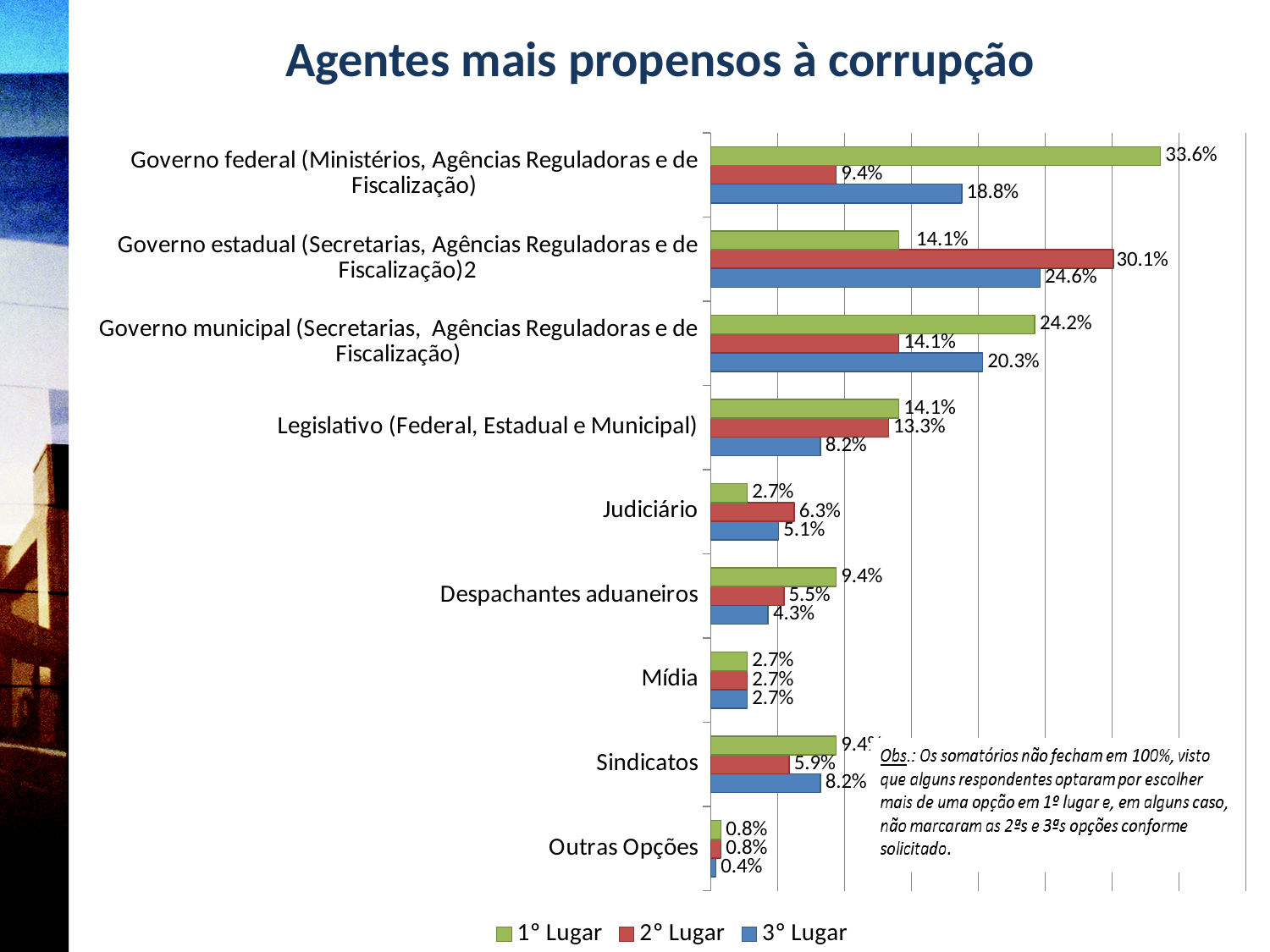

Agentes mais propensos à corrupção

### Chart

| Category | 3º Lugar | 2º Lugar | 1º Lugar |
|---|---|---|---|
| Outras Opções | 0.00390625 | 0.0078125 | 0.0078125 |
| Sindicatos | 0.08203125 | 0.05859375 | 0.09375 |
| Mídia | 0.02734375 | 0.02734375 | 0.02734375 |
| Despachantes aduaneiros | 0.04296875 | 0.0546875 | 0.09375 |
| Judiciário | 0.05078125 | 0.0625 | 0.02734375 |
| Legislativo (Federal, Estadual e Municipal) | 0.08203125 | 0.1328125 | 0.140625 |
| Governo municipal (Secretarias,  Agências Reguladoras e de Fiscalização) | 0.203125 | 0.140625 | 0.2421875 |
| Governo estadual (Secretarias, Agências Reguladoras e de Fiscalização)2 | 0.24609375 | 0.30078125 | 0.140625 |
| Governo federal (Ministérios, Agências Reguladoras e de Fiscalização) | 0.1875 | 0.09375 | 0.3359375 |